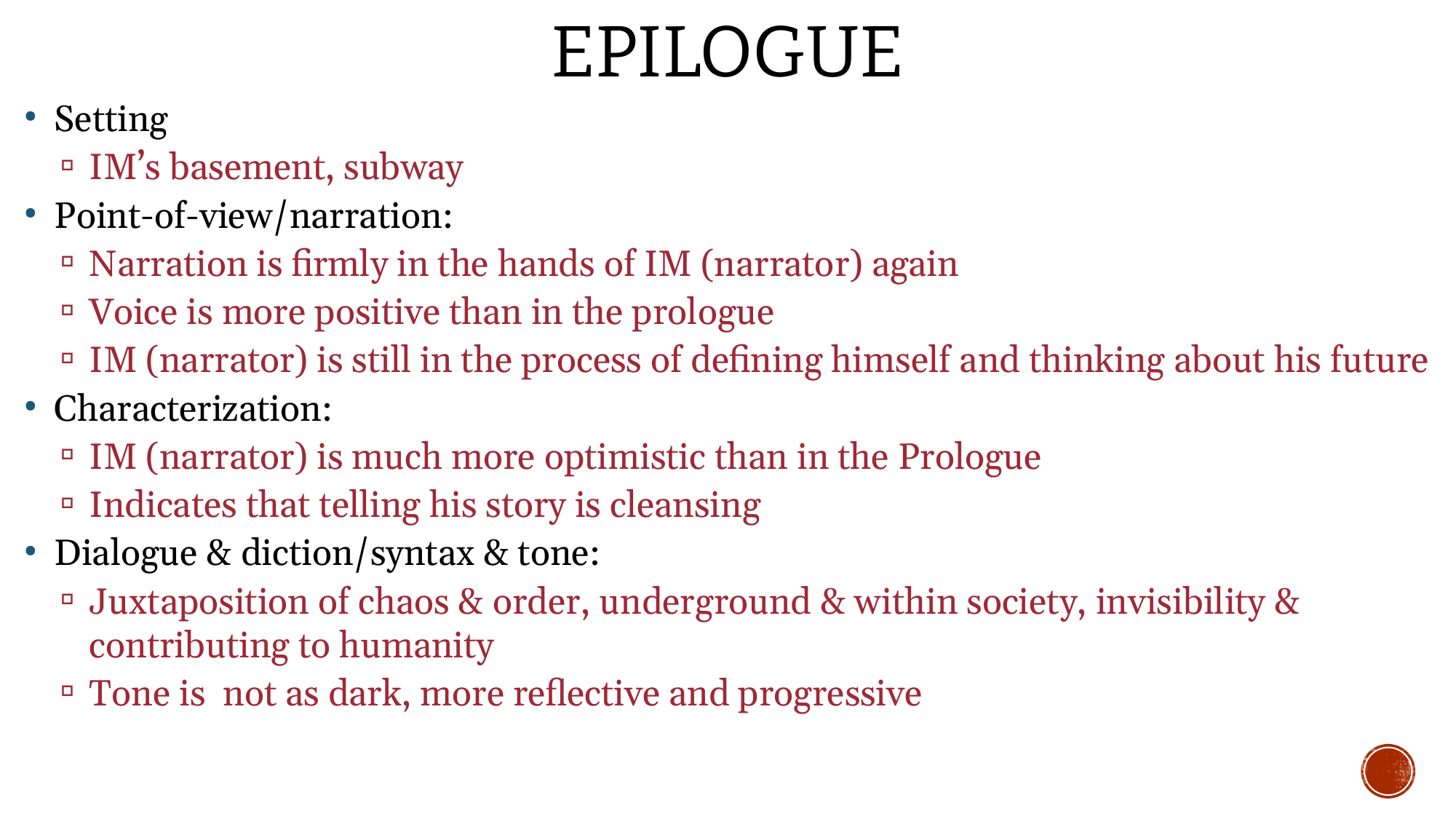

# Epilogue
Setting
IM’s basement, subway
Point-of-view/narration:
Narration is firmly in the hands of IM (narrator) again
Voice is more positive than in the prologue
IM (narrator) is still in the process of defining himself and thinking about his future
Characterization:
IM (narrator) is much more optimistic than in the Prologue
Indicates that telling his story is cleansing
Dialogue & diction/syntax & tone:
Juxtaposition of chaos & order, underground & within society, invisibility & contributing to humanity
Tone is  not as dark, more reflective and progressive